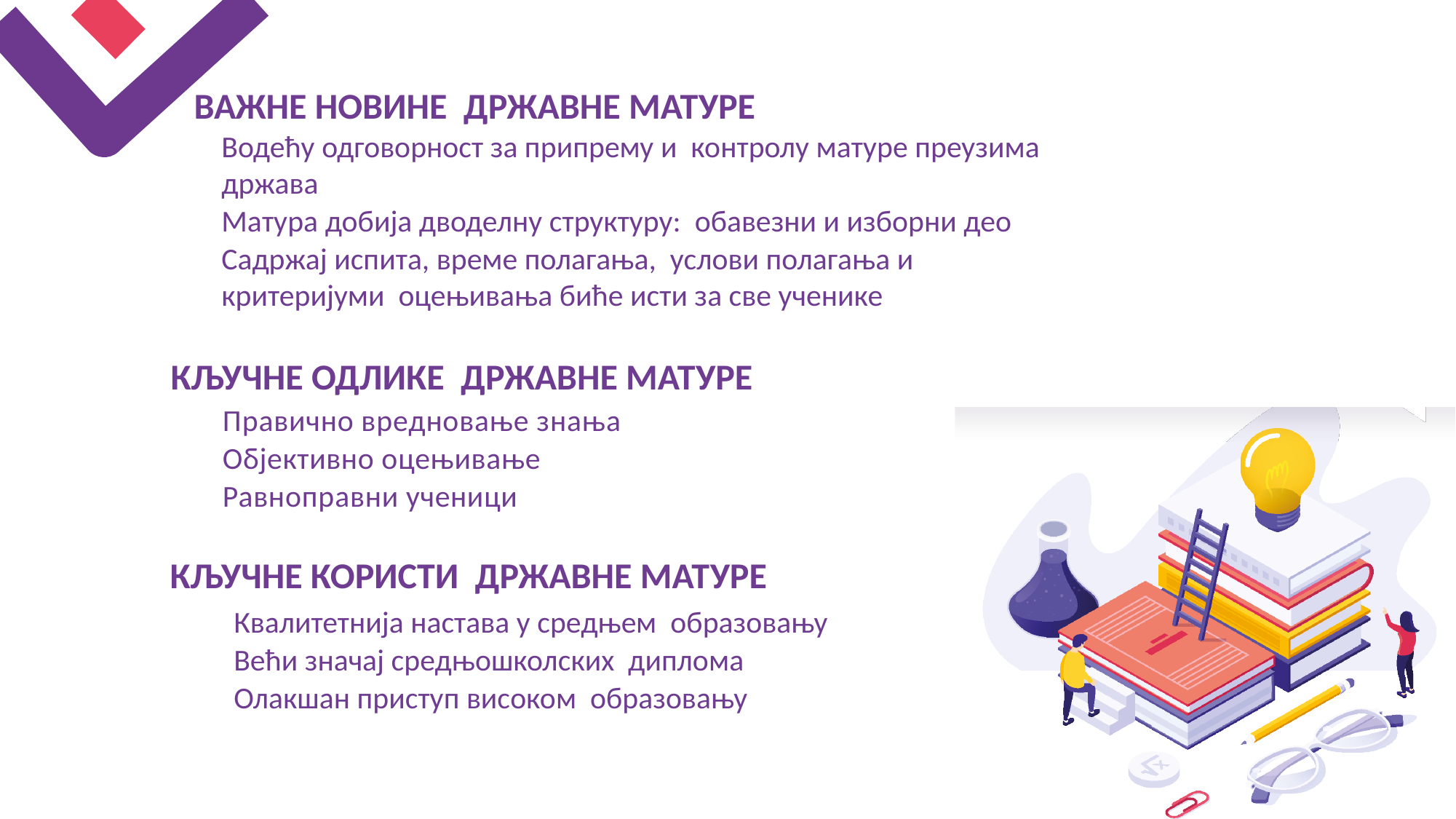

ВАЖНЕ НОВИНЕ  ДРЖАВНЕ МАТУРЕ
Водећу одговорност за припрему и  контролу матуре преузима држава
Матура добија дводелну структуру:  обавезни и изборни део
Садржај испита, време полагања,  услови полагања и критеријуми  оцењивања биће исти за све ученике

КЉУЧНЕ ОДЛИКЕ  ДРЖАВНЕ МАТУРЕ
Правично вредновање знања
Објективно оцењивање
Равноправни ученици

КЉУЧНЕ КОРИСТИ  ДРЖАВНЕ МАТУРЕ
Квалитетнија настава у средњем  образовању
Већи значај средњошколских  диплома
Олакшан приступ високом  образовању